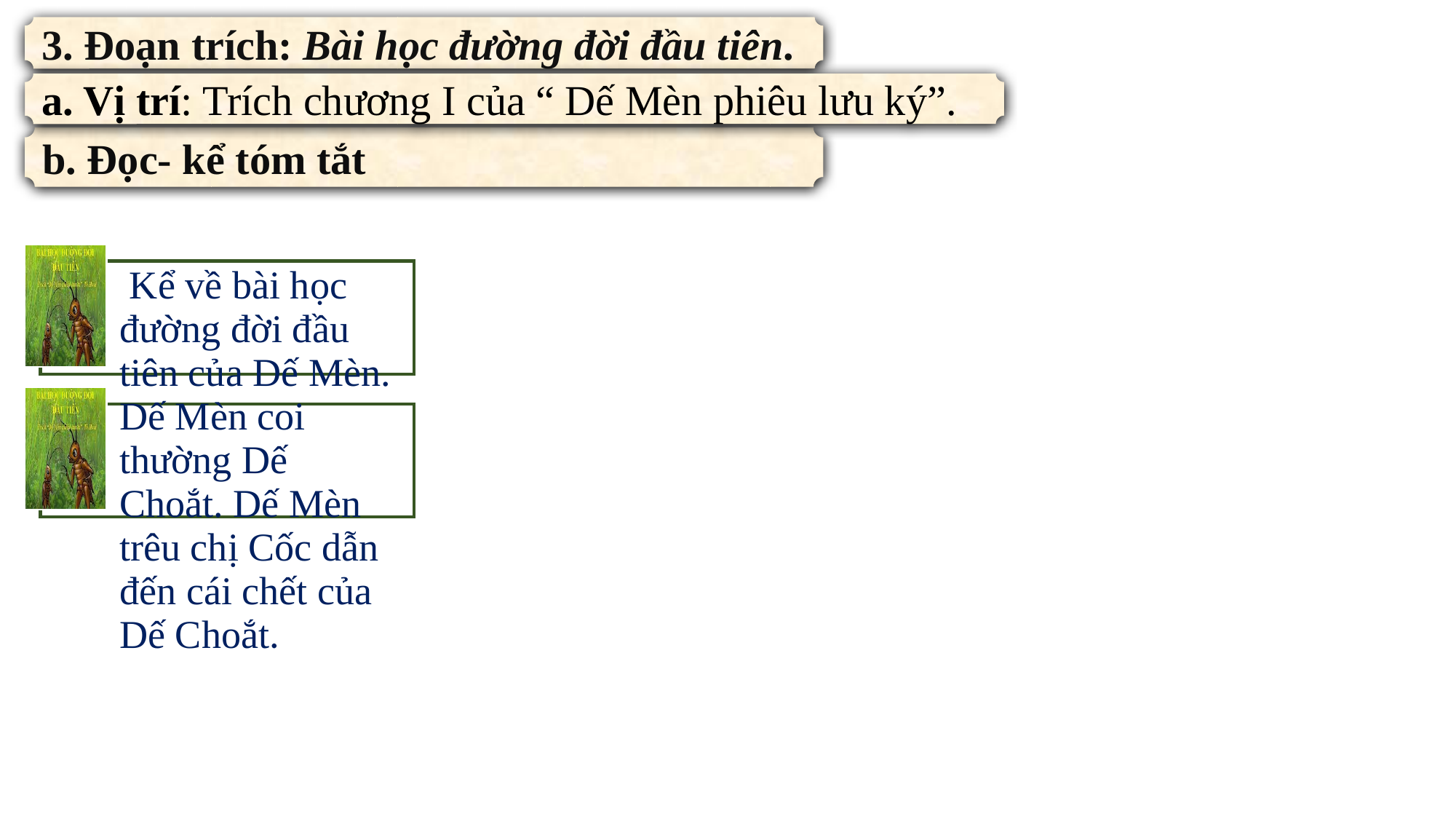

3. Đoạn trích: Bài học đường đời đầu tiên.
a. Vị trí: Trích chương I của “ Dế Mèn phiêu lưu ký”.
b. Đọc- kể tóm tắt
 Kể về bài học đường đời đầu tiên của Dế Mèn. Dế Mèn coi thường Dế Choắt. Dế Mèn trêu chị Cốc dẫn đến cái chết của Dế Choắt.